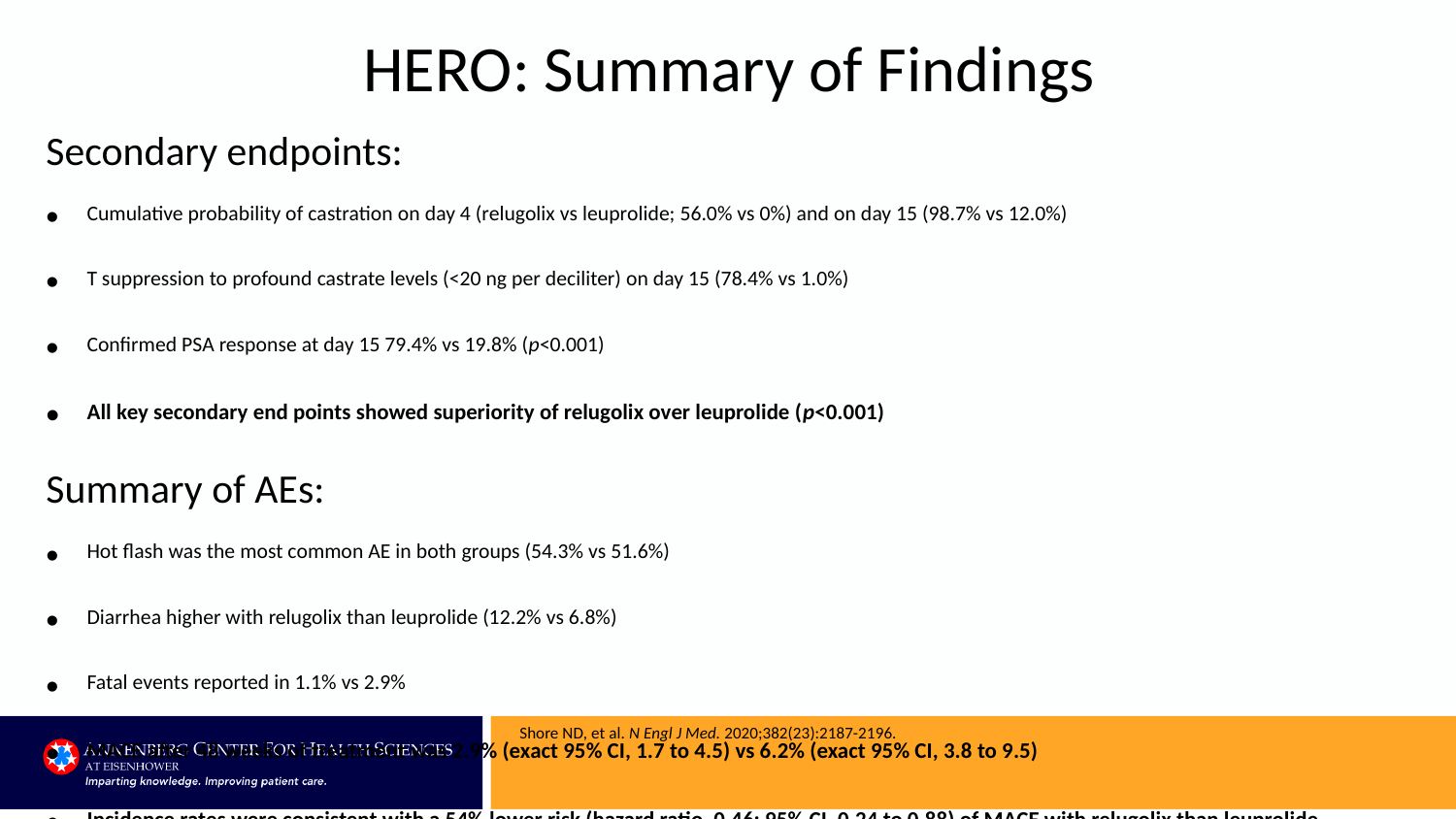

# HERO: Summary of Findings
Secondary endpoints:
Cumulative probability of castration on day 4 (relugolix vs leuprolide; 56.0% vs 0%) and on day 15 (98.7% vs 12.0%)
T suppression to profound castrate levels (<20 ng per deciliter) on day 15 (78.4% vs 1.0%)
Confirmed PSA response at day 15 79.4% vs 19.8% (p<0.001)
All key secondary end points showed superiority of relugolix over leuprolide (p<0.001)
Summary of AEs:
Hot flash was the most common AE in both groups (54.3% vs 51.6%)
Diarrhea higher with relugolix than leuprolide (12.2% vs 6.8%)
Fatal events reported in 1.1% vs 2.9%
MACE after 48 weeks of treatment was 2.9% (exact 95% CI, 1.7 to 4.5) vs 6.2% (exact 95% CI, 3.8 to 9.5)
Incidence rates were consistent with a 54% lower risk (hazard ratio, 0.46; 95% CI, 0.24 to 0.88) of MACE with relugolix than leuprolide

Shore ND, et al. N Engl J Med. 2020;382(23):2187-2196.